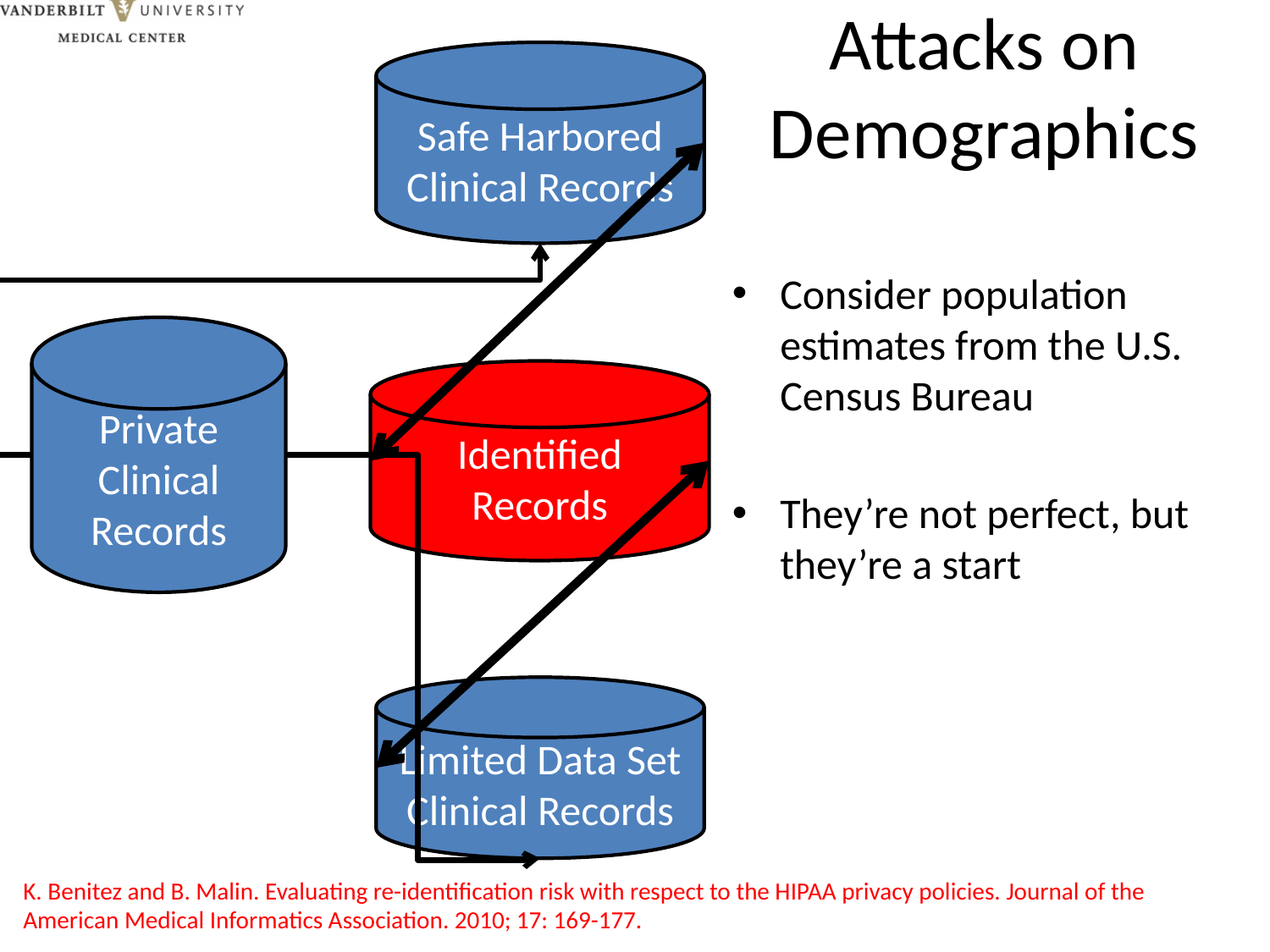

# Attacks on Demographics
Safe Harbored
Clinical Records
Consider population estimates from the U.S. Census Bureau

They’re not perfect, but they’re a start
Private
Clinical Records
Identified
Records
Limited Data Set
Clinical Records
K. Benitez and B. Malin. Evaluating re-identification risk with respect to the HIPAA privacy policies. Journal of the American Medical Informatics Association. 2010; 17: 169-177.